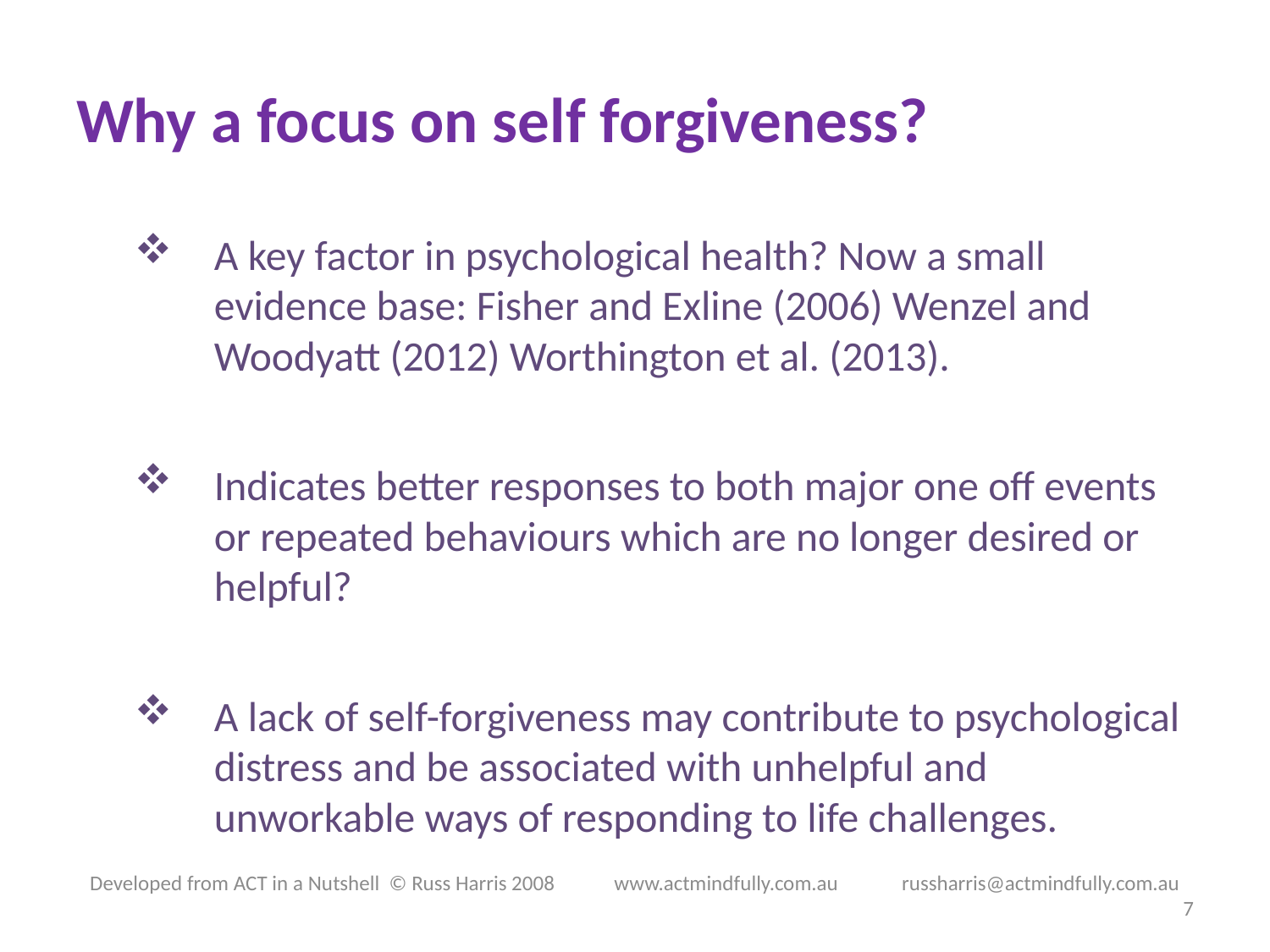

# Why a focus on self forgiveness?
A key factor in psychological health? Now a small evidence base: Fisher and Exline (2006) Wenzel and Woodyatt (2012) Worthington et al. (2013).

Indicates better responses to both major one off events or repeated behaviours which are no longer desired or helpful?

A lack of self-forgiveness may contribute to psychological distress and be associated with unhelpful and unworkable ways of responding to life challenges.

Developed from ACT in a Nutshell  © Russ Harris 2008            www.actmindfully.com.au             russharris@actmindfully.com.au
7